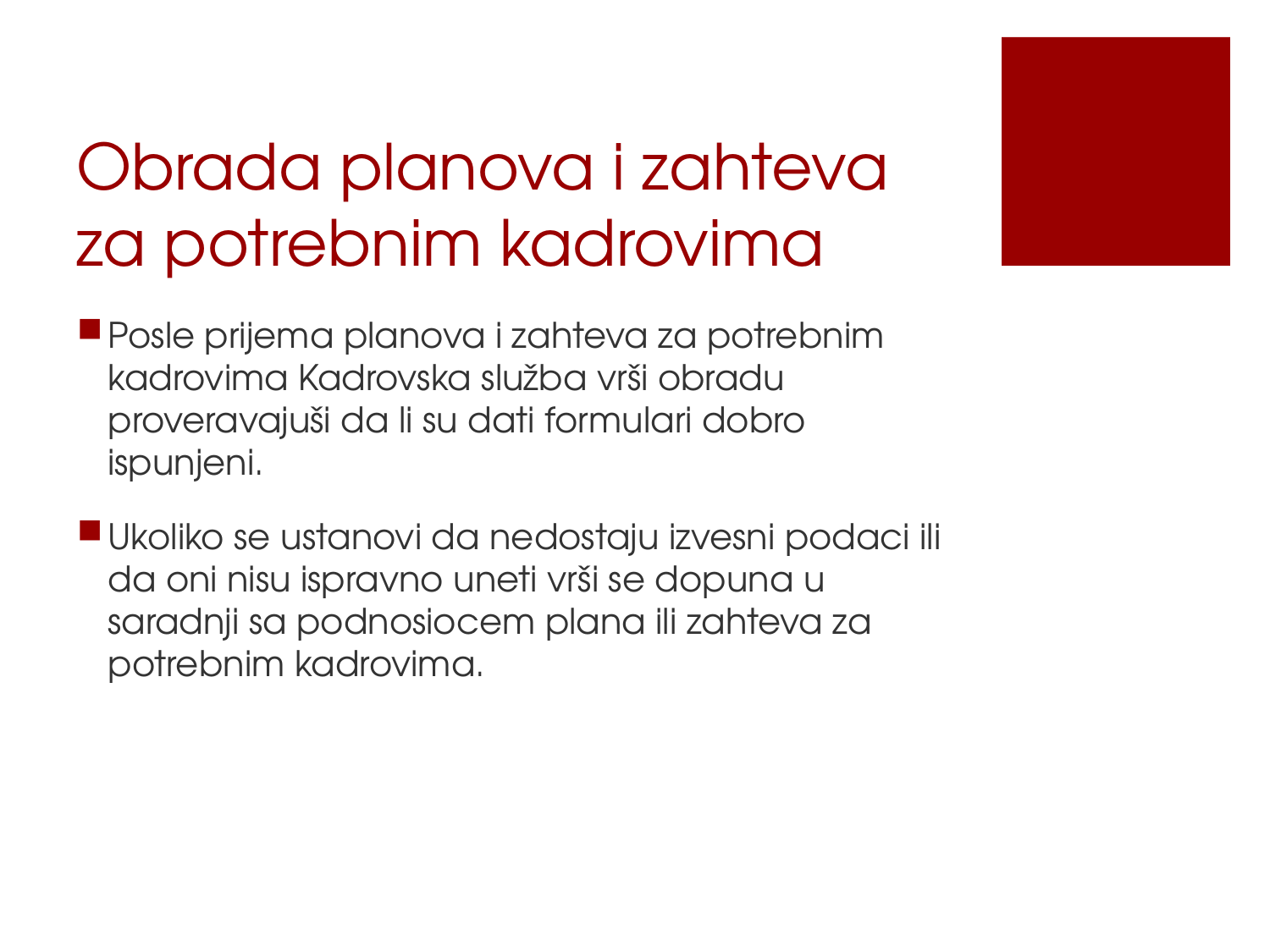

# Obrada planova i zahteva za potrebnim kadrovima
Posle prijema planova i zahteva za potrebnim kadrovima Kadrovska služba vrši obradu proveravajuši da li su dati formulari dobro ispunjeni.
Ukoliko se ustanovi da nedostaju izvesni podaci ili da oni nisu ispravno uneti vrši se dopuna u saradnji sa podnosiocem plana ili zahteva za potrebnim kadrovima.